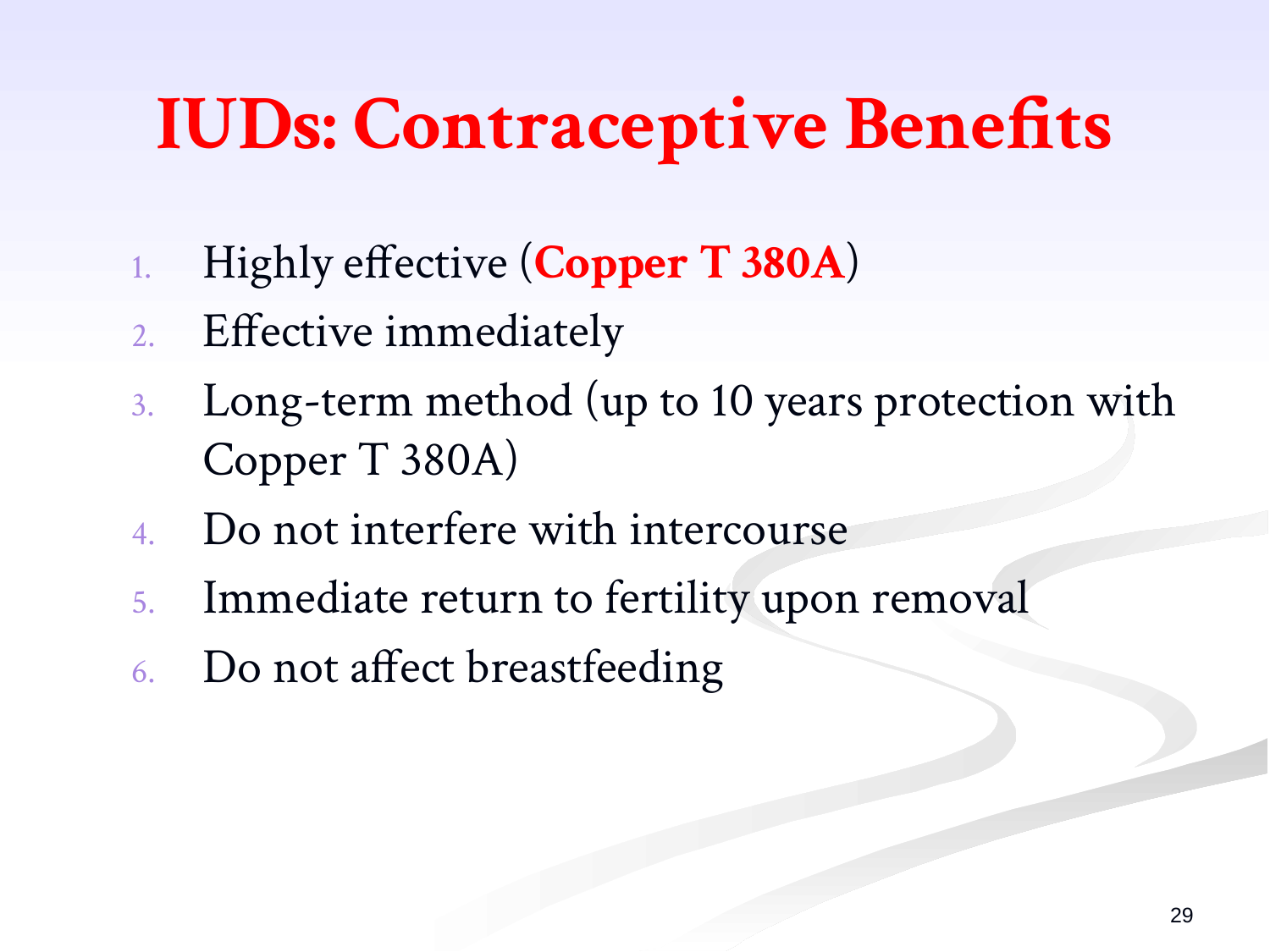

# IUDs: Contraceptive Benefits
Highly effective (Copper T 380A)
Effective immediately
Long-term method (up to 10 years protection with Copper T 380A)
Do not interfere with intercourse
Immediate return to fertility upon removal
Do not affect breastfeeding
29